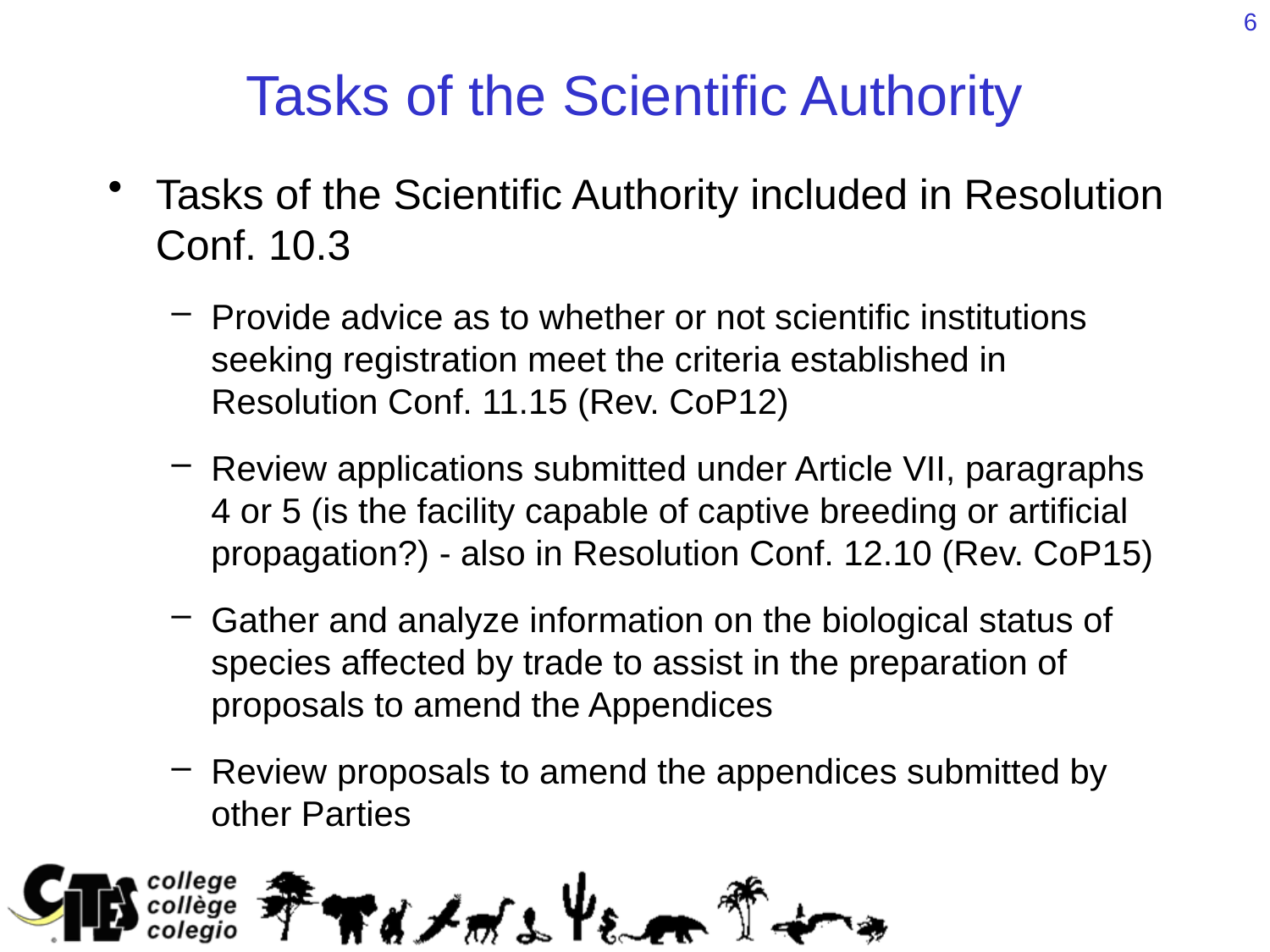

6
# Tasks of the Scientific Authority
Tasks of the Scientific Authority included in Resolution Conf. 10.3
Provide advice as to whether or not scientific institutions seeking registration meet the criteria established in Resolution Conf. 11.15 (Rev. CoP12)
Review applications submitted under Article VII, paragraphs 4 or 5 (is the facility capable of captive breeding or artificial propagation?) - also in Resolution Conf. 12.10 (Rev. CoP15)
Gather and analyze information on the biological status of species affected by trade to assist in the preparation of proposals to amend the Appendices
Review proposals to amend the appendices submitted by other Parties